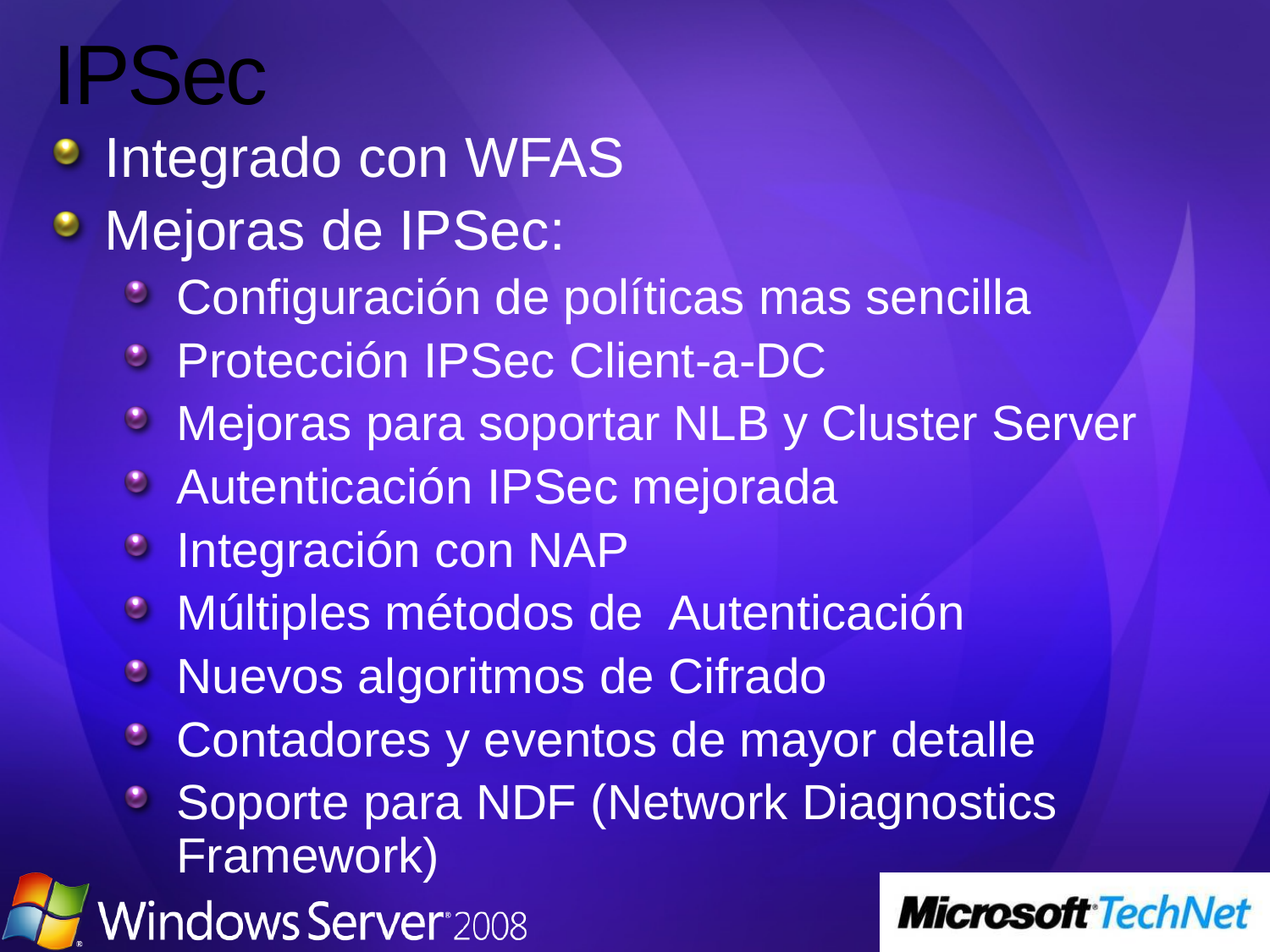

# IPSec
Integrado con WFAS
Mejoras de IPSec:
Configuración de políticas mas sencilla
Protección IPSec Client-a-DC
Mejoras para soportar NLB y Cluster Server
Autenticación IPSec mejorada
Integración con NAP
Múltiples métodos de  Autenticación
Nuevos algoritmos de Cifrado
Contadores y eventos de mayor detalle
Soporte para NDF (Network Diagnostics Framework)